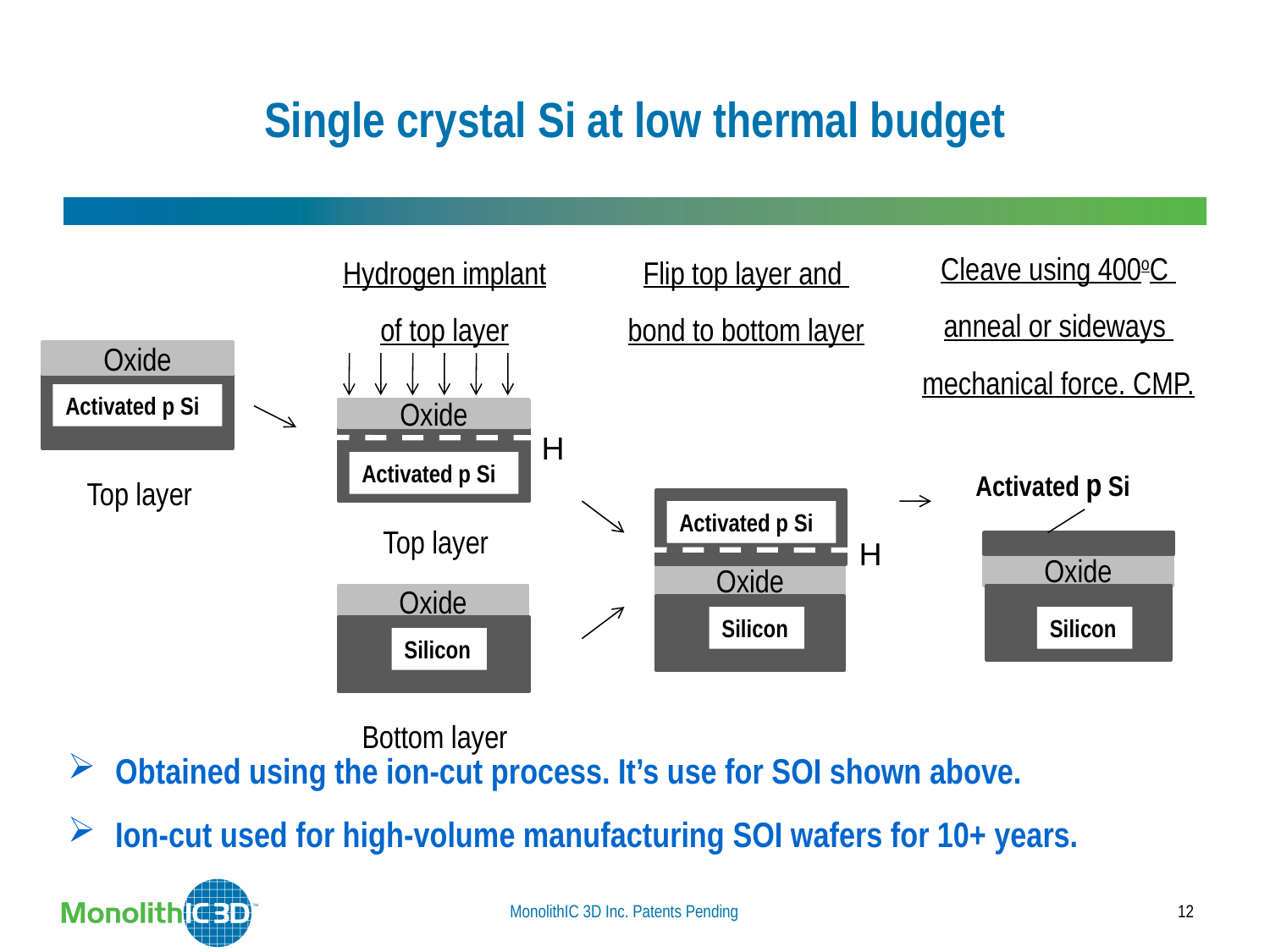

# Single crystal Si at low thermal budget

Obtained using the ion-cut process. It’s use for SOI shown above.
Ion-cut used for high-volume manufacturing SOI wafers for 10+ years.
Cleave using 400oC
anneal or sideways
mechanical force. CMP.
Hydrogen implant
of top layer
Flip top layer and
bond to bottom layer
Oxide

Activated p Si
Oxide
H

Top layer
Activated p Si
Activated p Si

Top layer
Activated p Si
H

Oxide
Oxide
Oxide

Silicon
Silicon

Silicon
Bottom layer
MonolithIC 3D Inc. Patents Pending
12